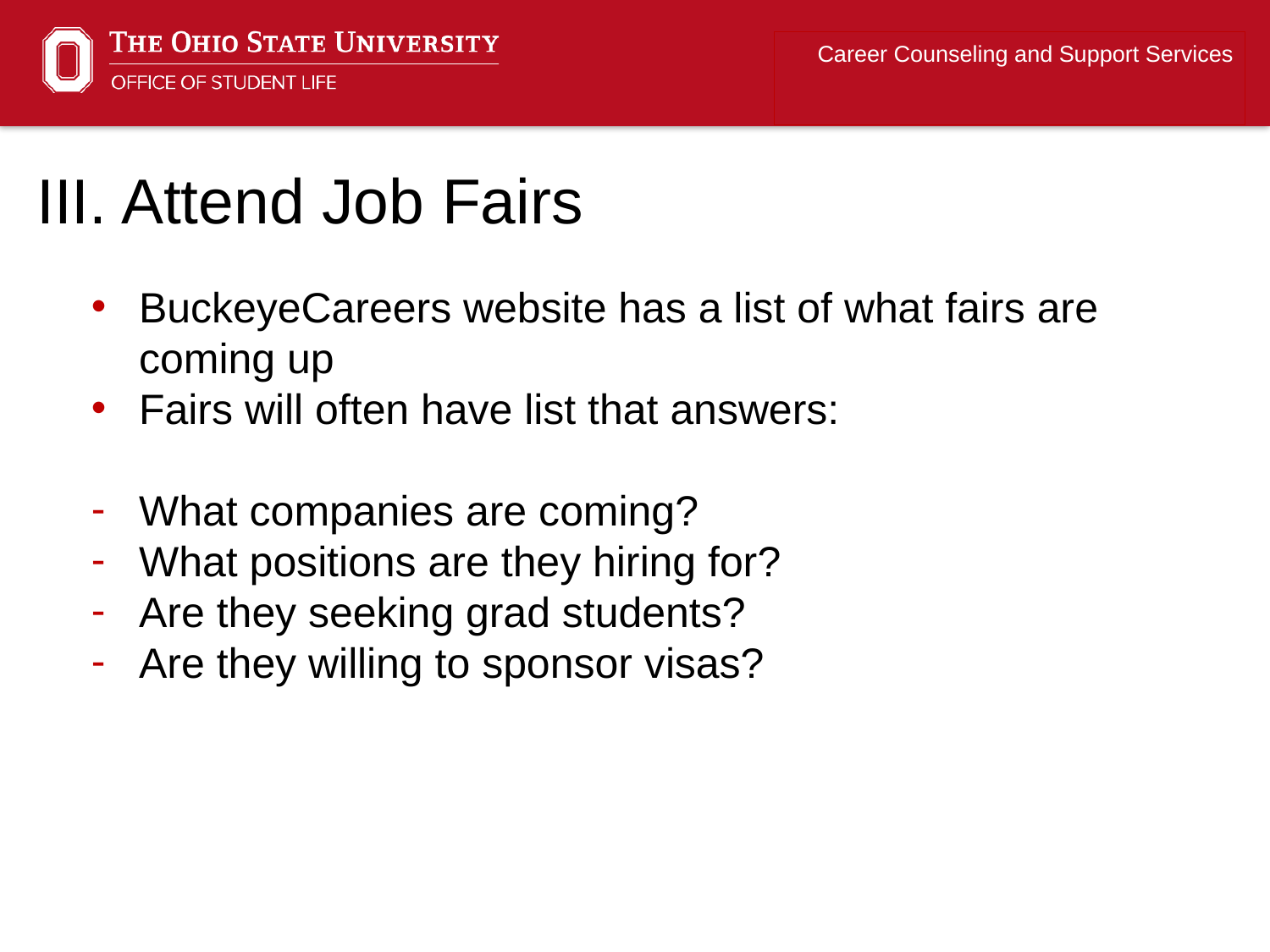

Career Counseling and Support Services
III. Attend Job Fairs
BuckeyeCareers website has a list of what fairs are coming up
Fairs will often have list that answers:

What companies are coming?
What positions are they hiring for?
Are they seeking grad students?
Are they willing to sponsor visas?